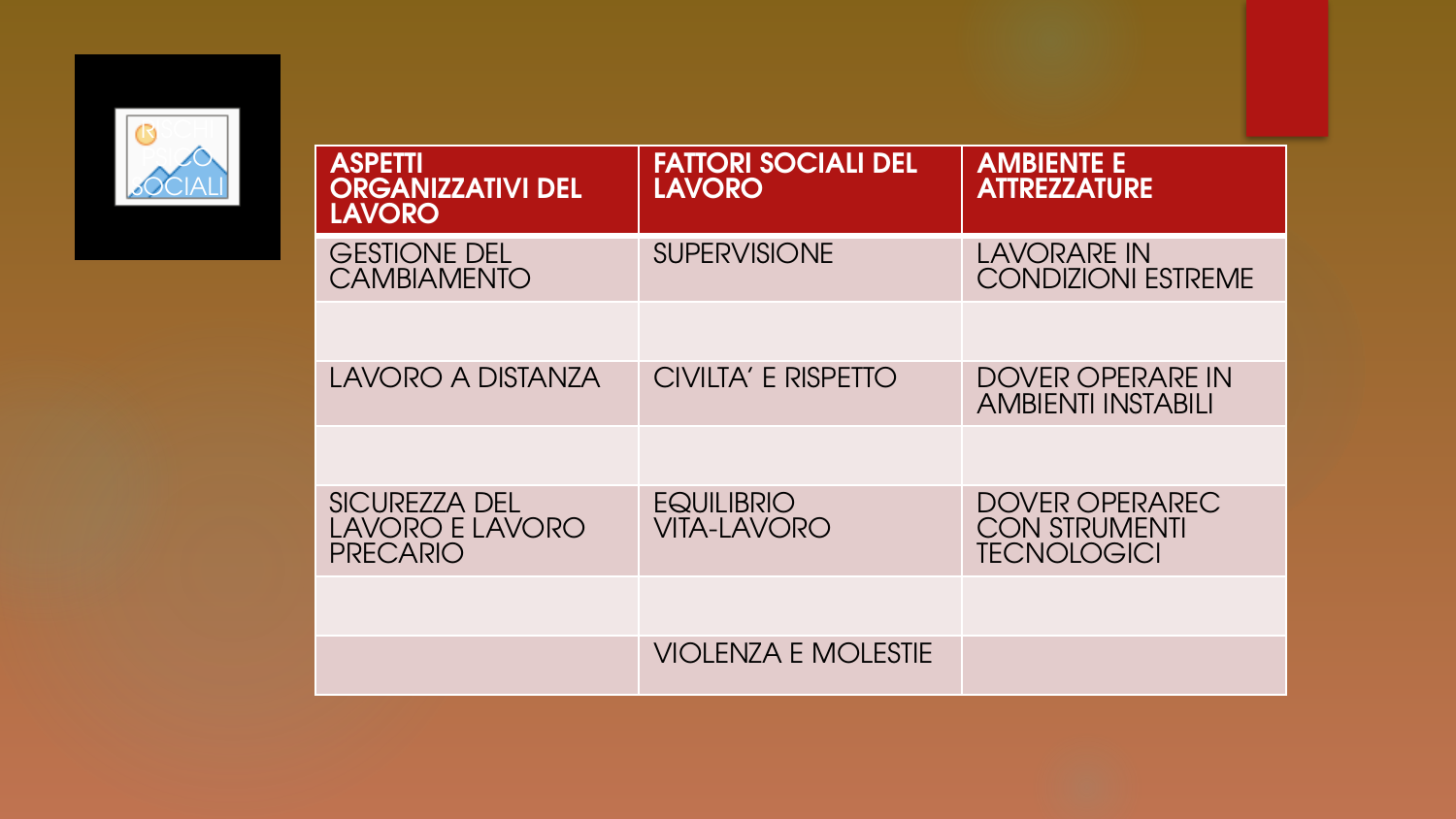

RISCHI
PSICO
SOCIALI
| ASPETTI ORGANIZZATIVI DEL LAVORO | FATTORI SOCIALI DEL LAVORO | AMBIENTE E ATTREZZATURE |
| --- | --- | --- |
| GESTIONE DEL CAMBIAMENTO | SUPERVISIONE | LAVORARE IN CONDIZIONI ESTREME |
|  |  |  |
| LAVORO A DISTANZA | CIVILTA’ E RISPETTO | DOVER OPERARE IN AMBIENTI INSTABILI |
|  |  |  |
| SICUREZZA DEL LAVORO E LAVORO PRECARIO | EQUILIBRIO VITA-LAVORO | DOVER OPERAREC CON STRUMENTI TECNOLOGICI |
|  |  |  |
|  | VIOLENZA E MOLESTIE |  |